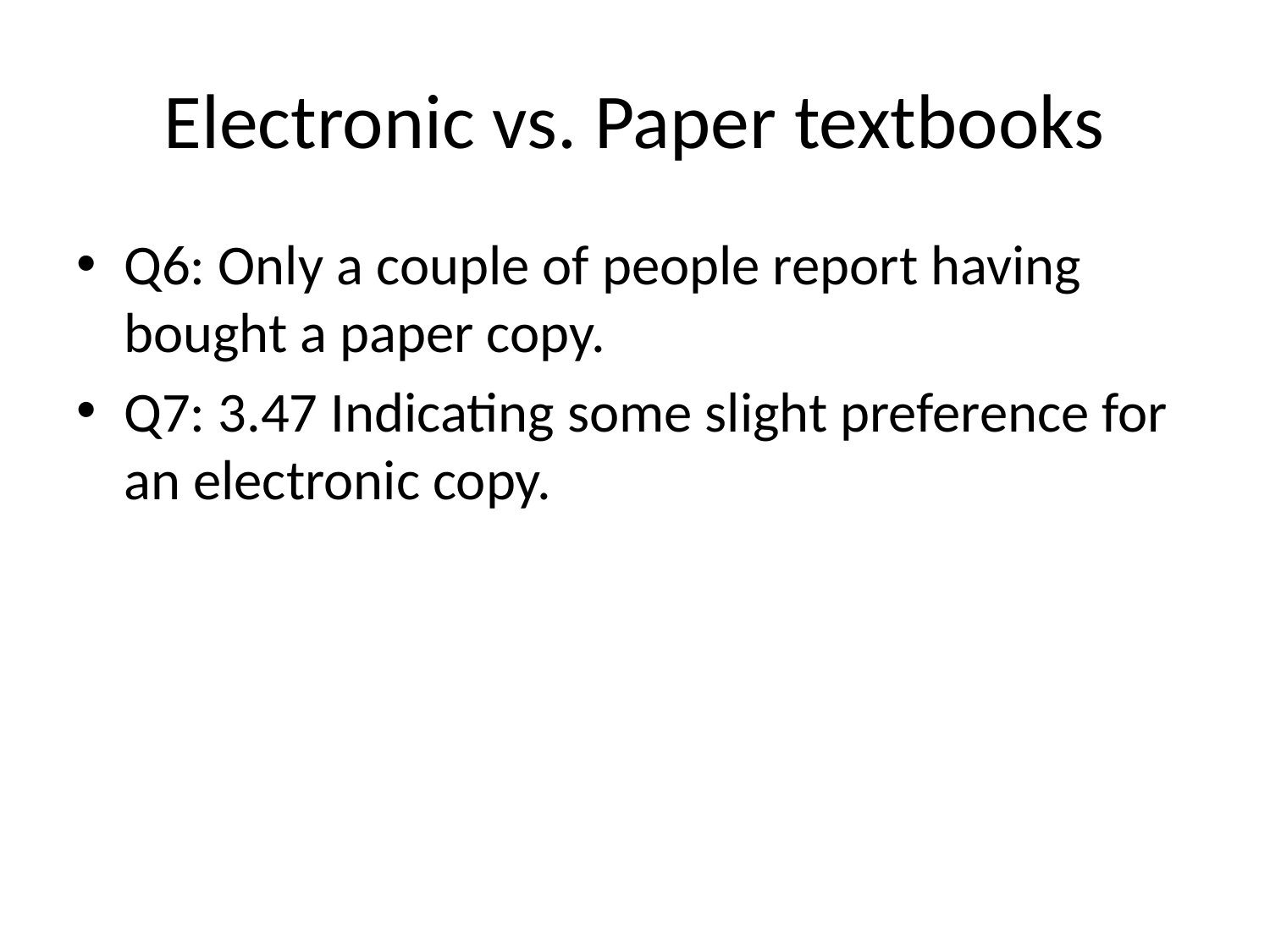

# Electronic vs. Paper textbooks
Q6: Only a couple of people report having bought a paper copy.
Q7: 3.47 Indicating some slight preference for an electronic copy.